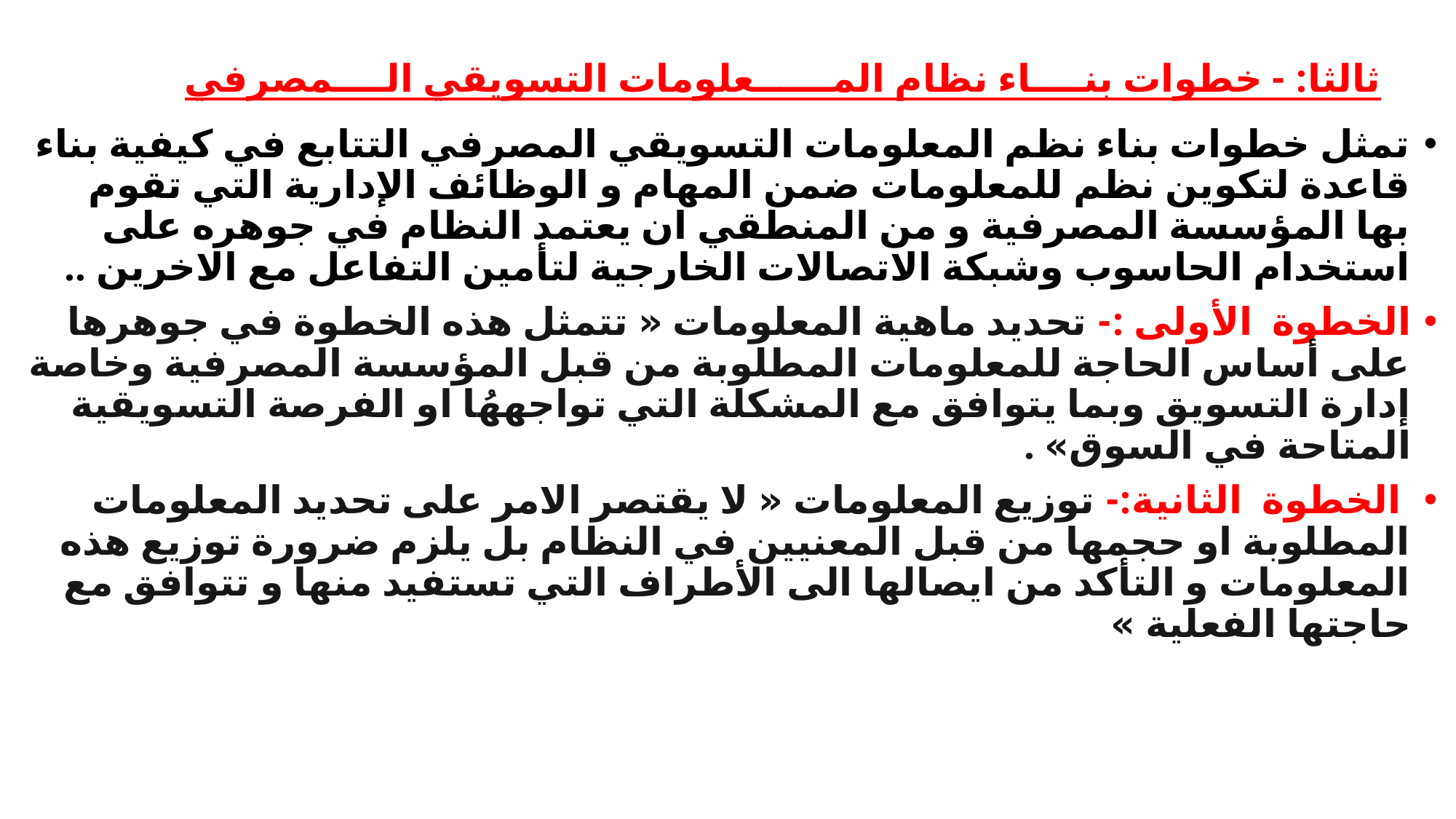

# ثالثا: - خطوات بنــــاء نظام المــــــعلومات التسويقي الــــمصرفي
تمثل خطوات بناء نظم المعلومات التسويقي المصرفي التتابع في كيفية بناء قاعدة لتكوين نظم للمعلومات ضمن المهام و الوظائف الإدارية التي تقوم بها المؤسسة المصرفية و من المنطقي ان يعتمد النظام في جوهره على استخدام الحاسوب وشبكة الاتصالات الخارجية لتأمين التفاعل مع الاخرين ..
الخطوة  الأولى :- تحديد ماهية المعلومات « تتمثل هذه الخطوة في جوهرها على أساس الحاجة للمعلومات المطلوبة من قبل المؤسسة المصرفية وخاصة إدارة التسويق وبما يتوافق مع المشكلة التي تواجههُا او الفرصة التسويقية المتاحة في السوق» .
 الخطوة  الثانية:- توزيع المعلومات « لا يقتصر الامر على تحديد المعلومات المطلوبة او حجمها من قبل المعنيين في النظام بل يلزم ضرورة توزيع هذه المعلومات و التأكد من ايصالها الى الأطراف التي تستفيد منها و تتوافق مع حاجتها الفعلية »